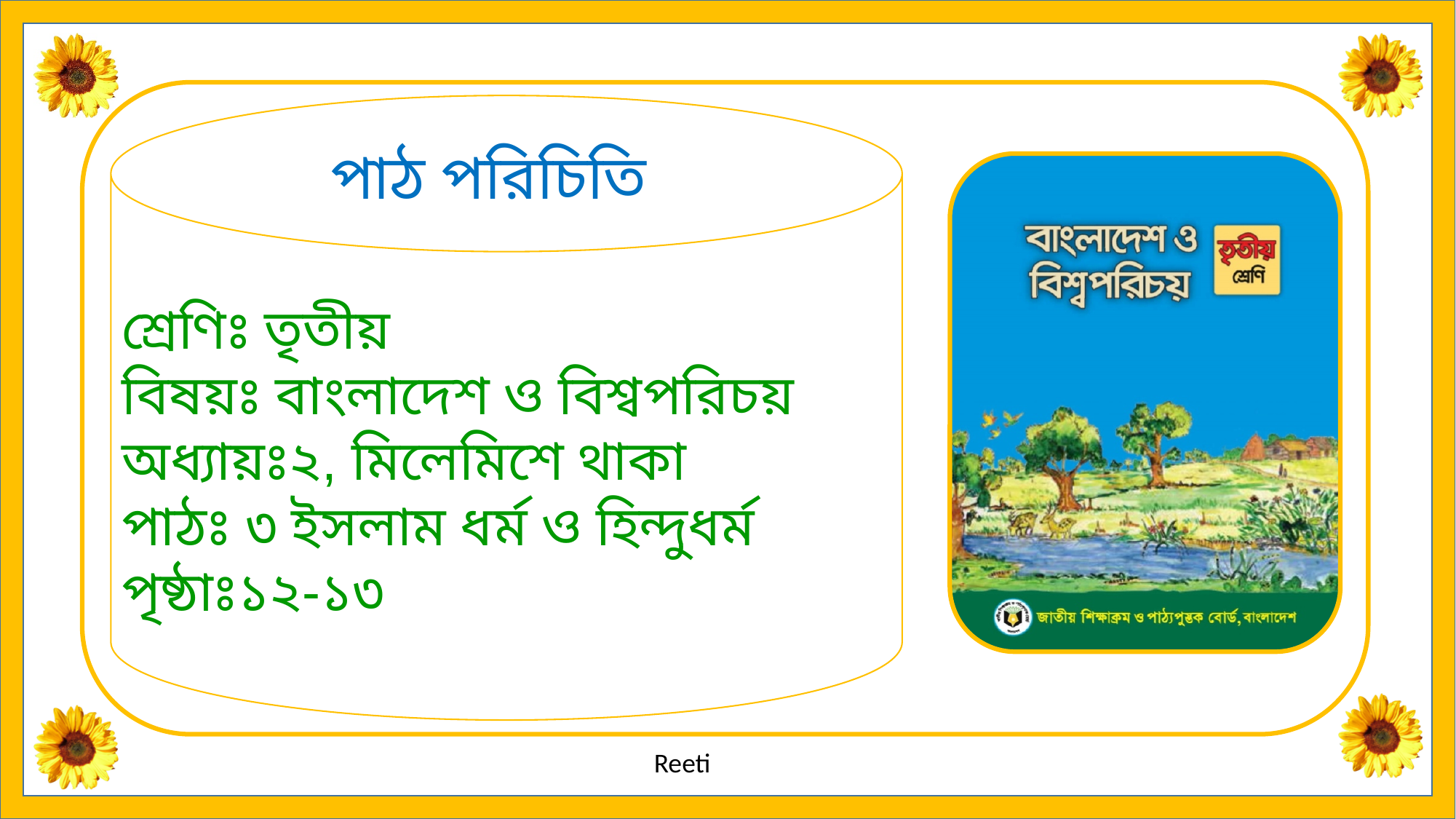

পাঠ পরিচিতি

শ্রেণিঃ তৃতীয়
বিষয়ঃ বাংলাদেশ ও বিশ্বপরিচয়
অধ্যায়ঃ২, মিলেমিশে থাকা
পাঠঃ ৩ ইসলাম ধর্ম ও হিন্দুধর্ম
পৃষ্ঠাঃ১২-১৩